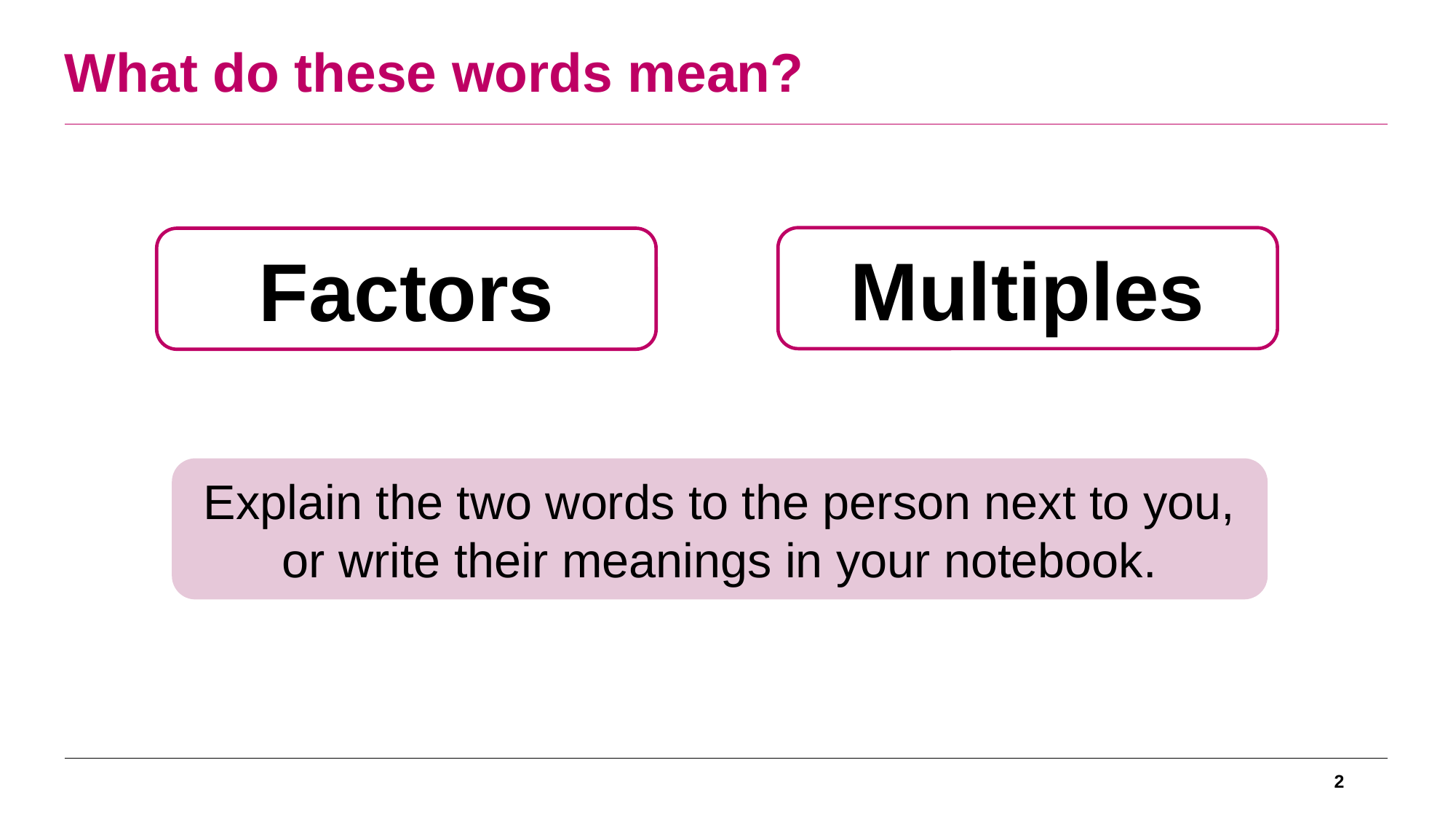

# What do these words mean?
Multiples
Factors
Explain the two words to the person next to you,
or write their meanings in your notebook.
2